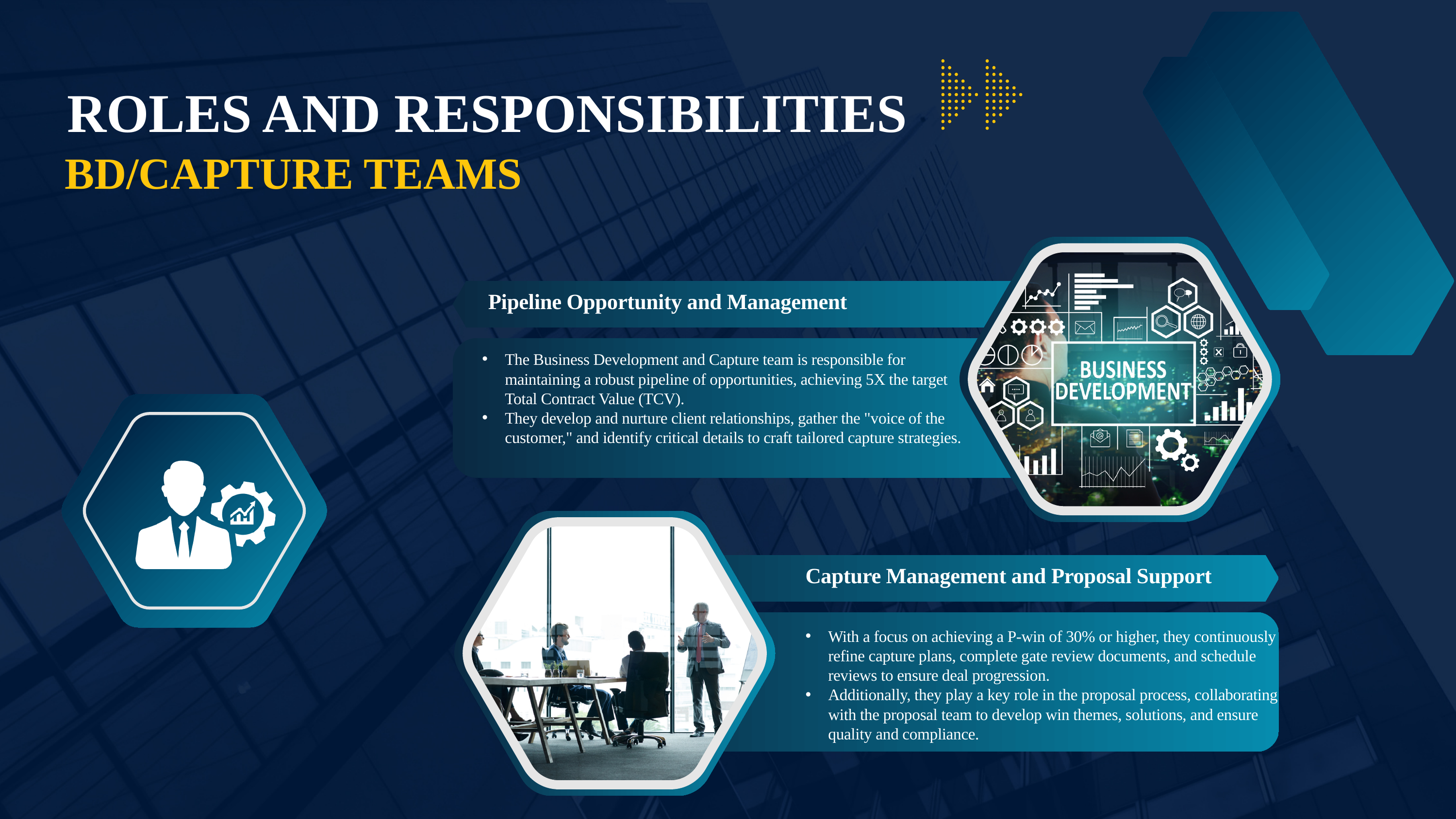

ROLES AND RESPONSIBILITIES

BD/CAPTURE TEAMS

Pipeline Opportunity and Management​

The Business Development and Capture team is responsible for maintaining a robust pipeline of opportunities, achieving 5X the target Total Contract Value (TCV).
They develop and nurture client relationships, gather the "voice of the customer," and identify critical details to craft tailored capture strategies.

Capture Management and Proposal Support​

With a focus on achieving a P-win of 30% or higher, they continuously refine capture plans, complete gate review documents, and schedule reviews to ensure deal progression.
Additionally, they play a key role in the proposal process, collaborating with the proposal team to develop win themes, solutions, and ensure quality and compliance.